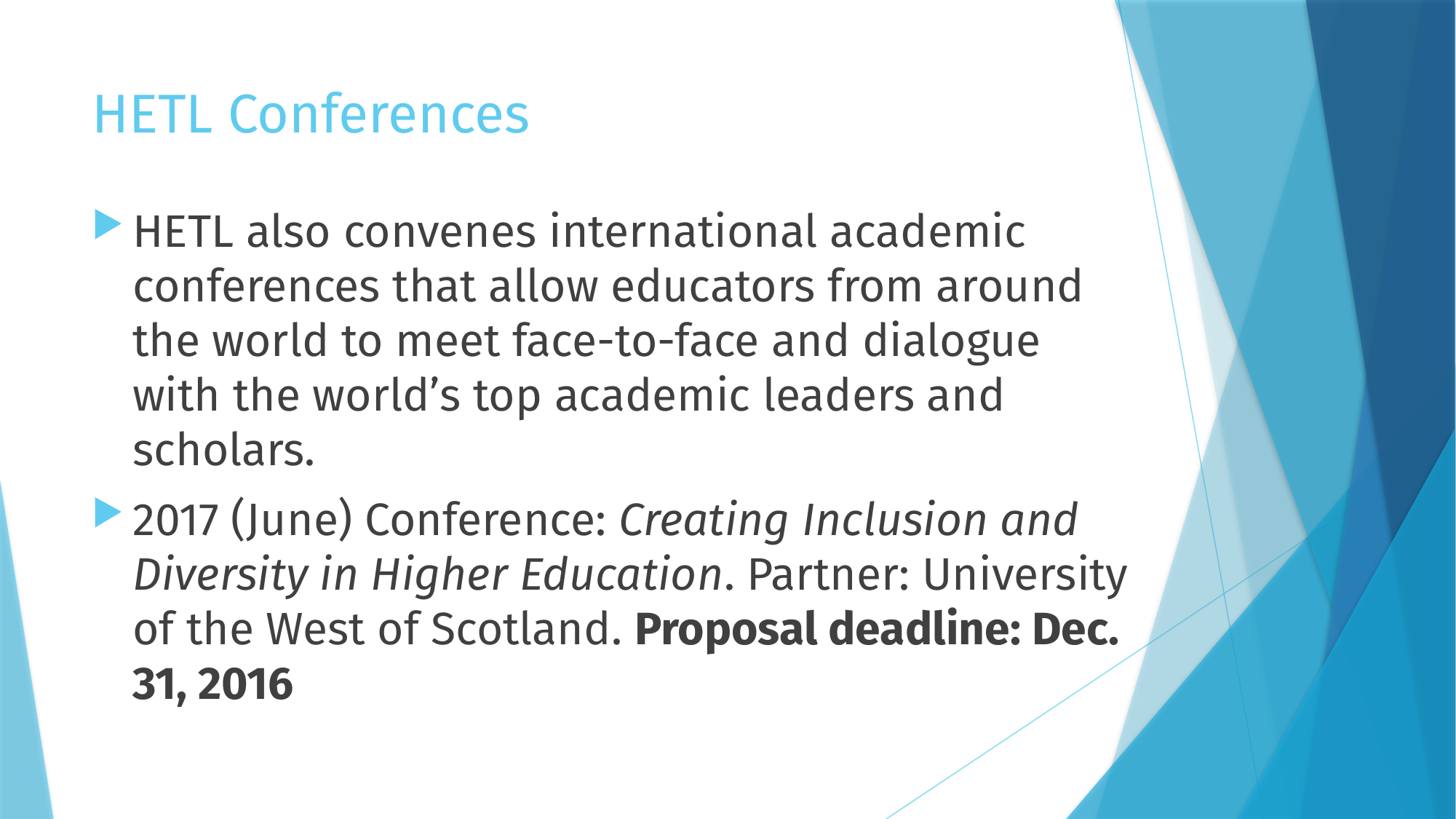

# HETL Conferences
HETL also convenes international academic conferences that allow educators from around the world to meet face-to-face and dialogue with the world’s top academic leaders and scholars.
2017 (June) Conference: Creating Inclusion and Diversity in Higher Education. Partner: University of the West of Scotland. Proposal deadline: Dec. 31, 2016